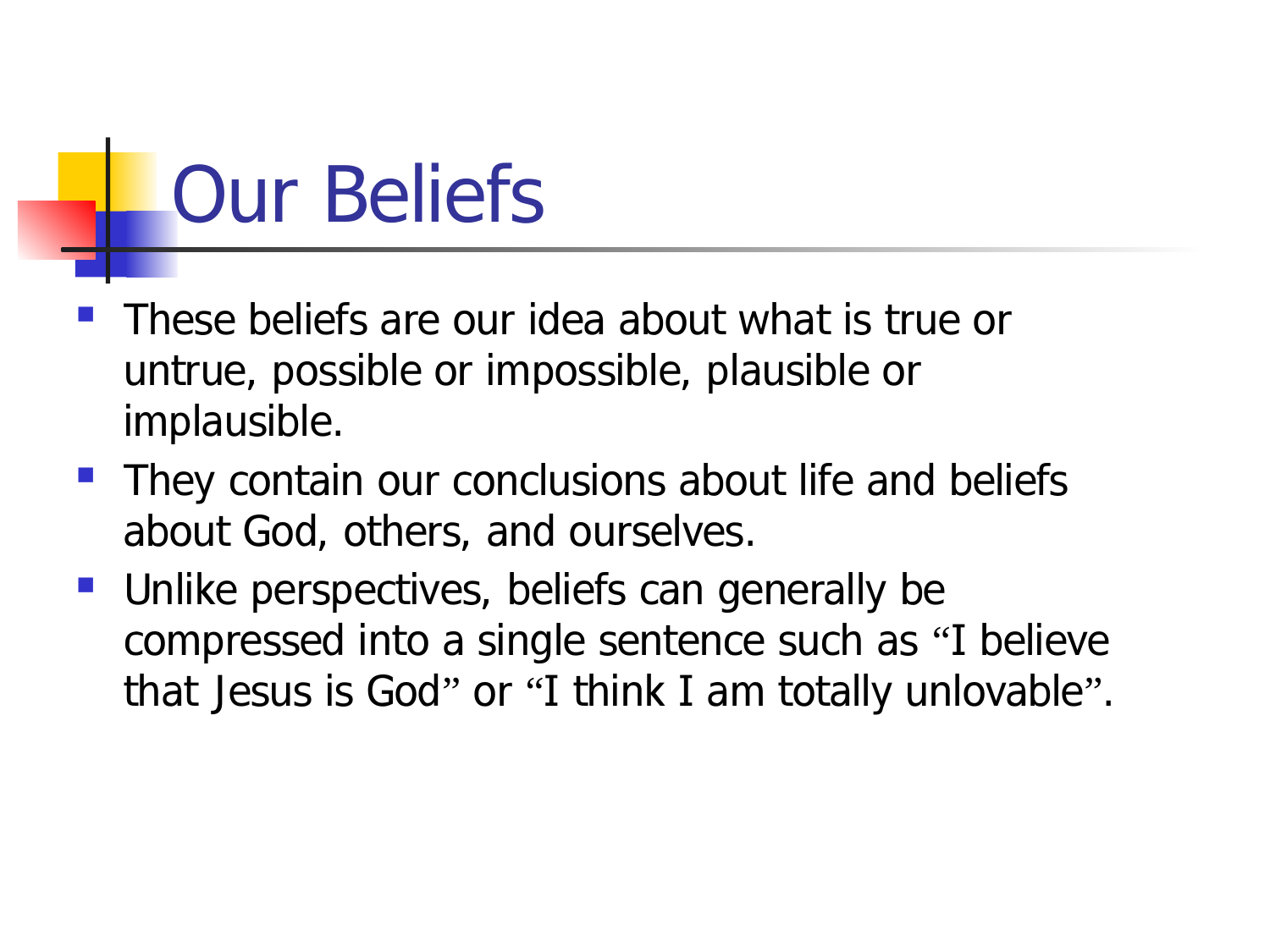

# Our Beliefs
These beliefs are our idea about what is true or untrue, possible or impossible, plausible or implausible.
They contain our conclusions about life and beliefs about God, others, and ourselves.
Unlike perspectives, beliefs can generally be compressed into a single sentence such as “I believe that Jesus is God” or “I think I am totally unlovable”.